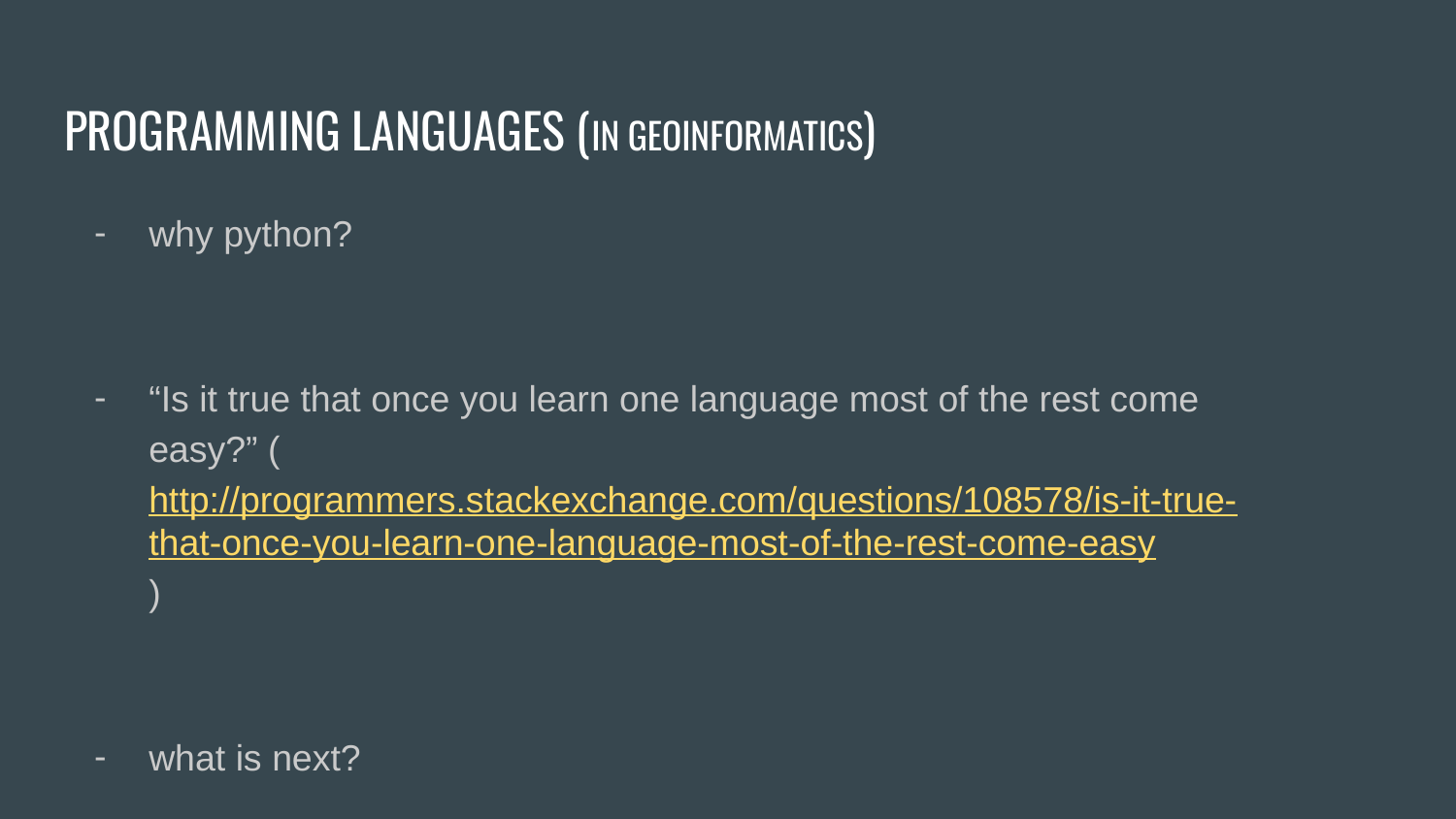

# PROGRAMMING LANGUAGES (IN GEOINFORMATICS)
why python?

“Is it true that once you learn one language most of the rest come easy?” (http://programmers.stackexchange.com/questions/108578/is-it-true-that-once-you-learn-one-language-most-of-the-rest-come-easy)

what is next?